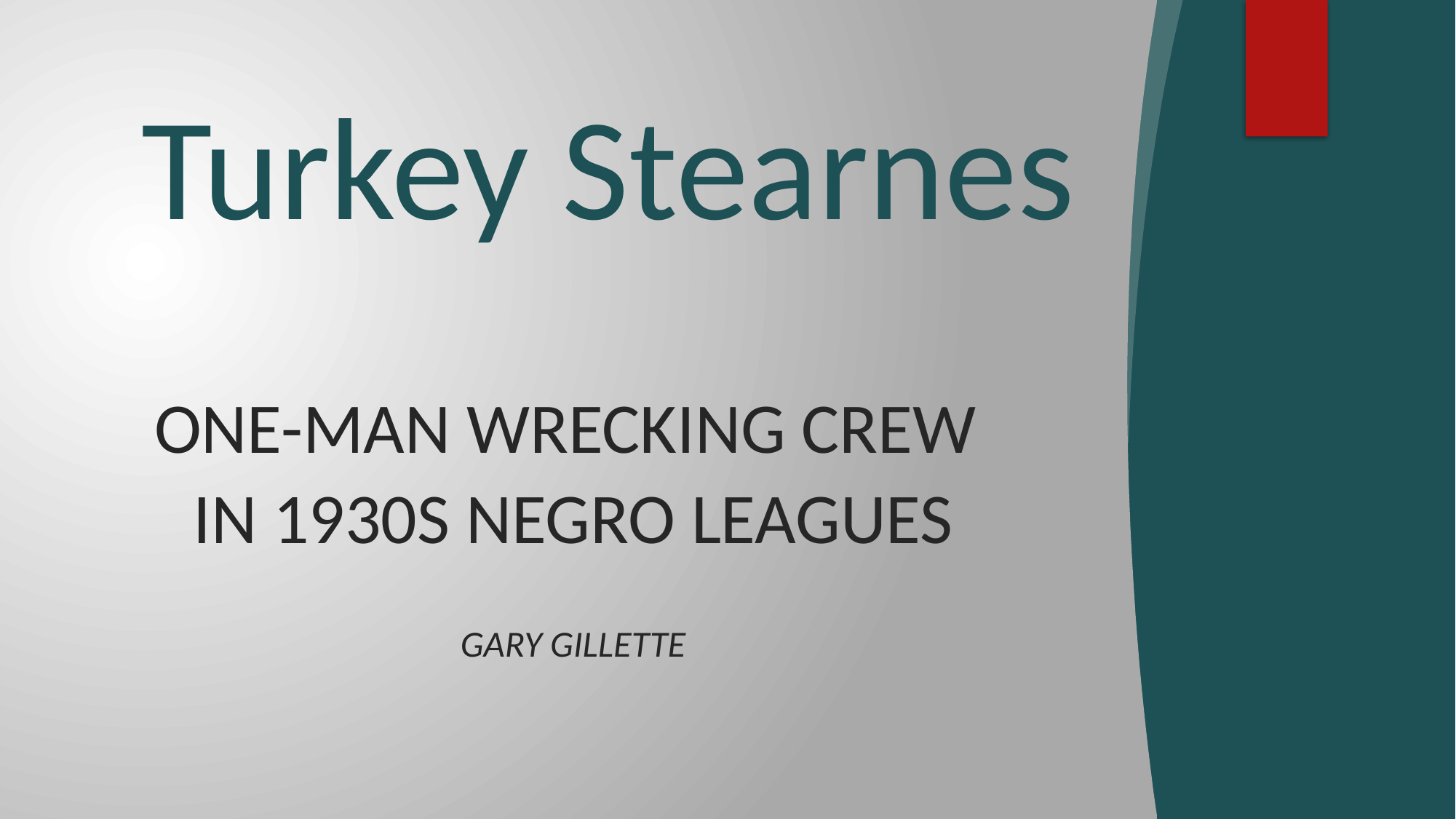

# Turkey Stearnes
1

One-Man Wrecking Crew
in 1930S Negro Leagues

Gary Gillette